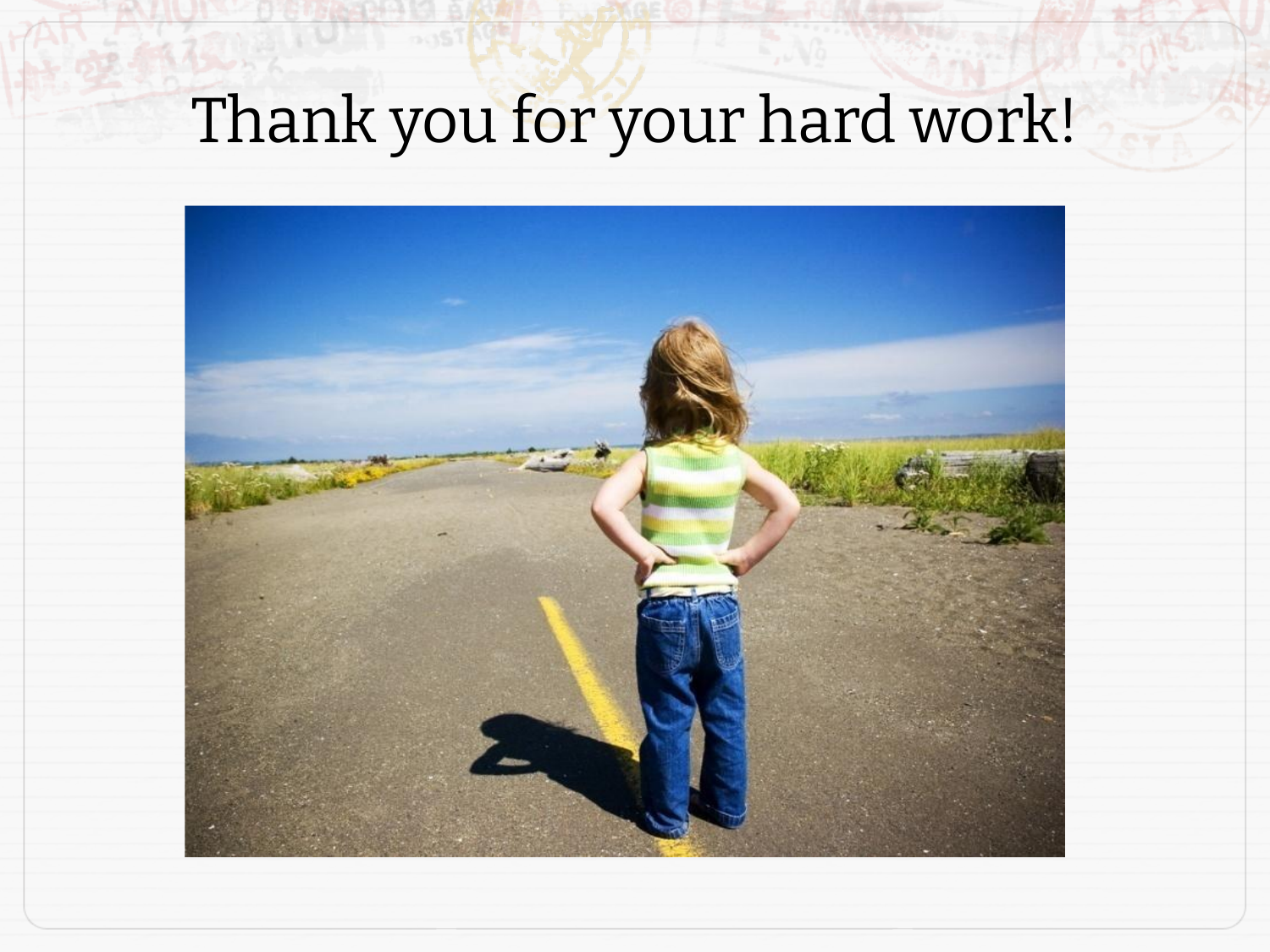

# Thank you for your hard work!